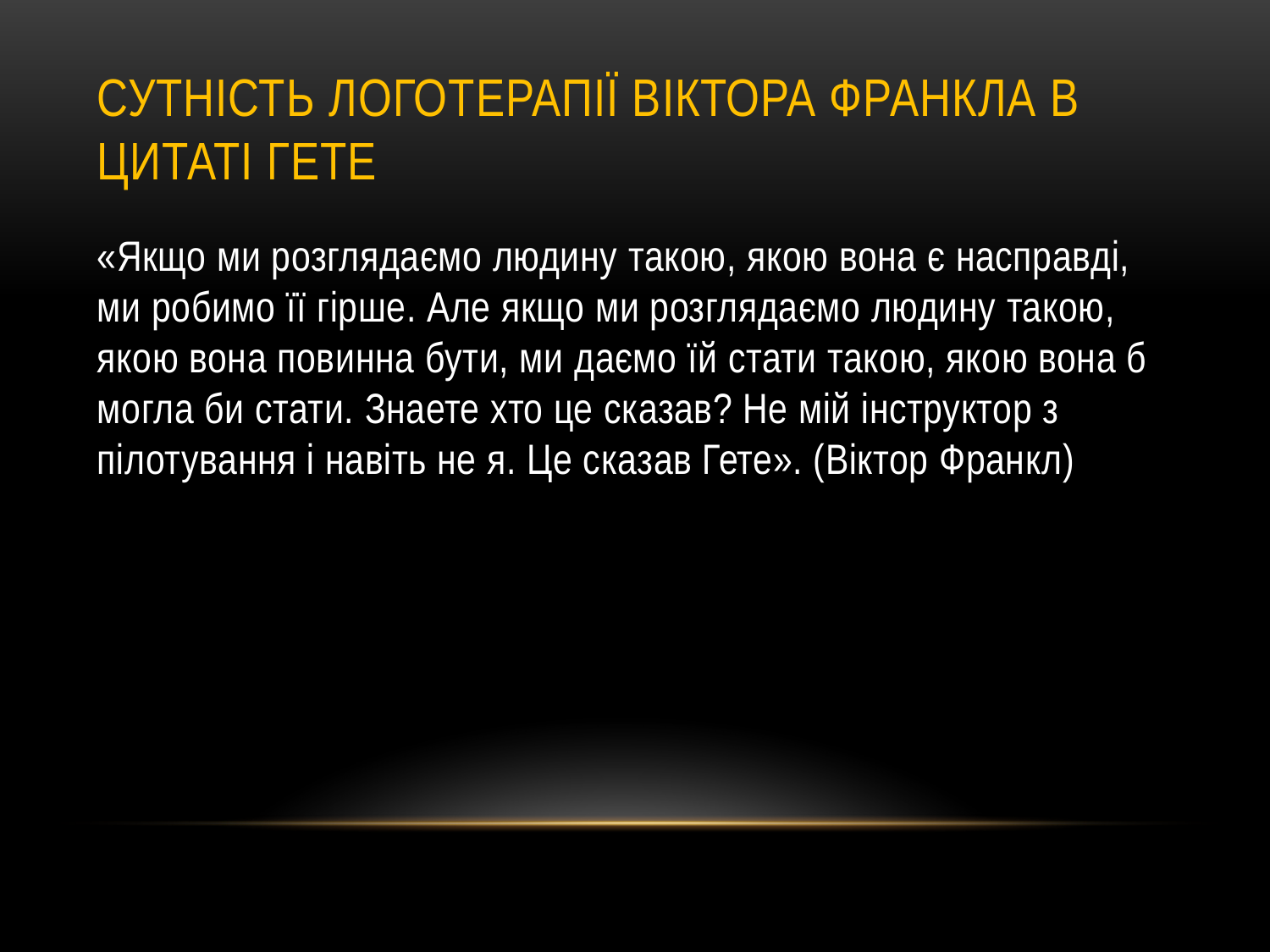

# Сутність логотерапії Віктора Франкла в цитаті Гете
«Якщо ми розглядаємо людину такою, якою вона є насправді, ми робимо її гірше. Але якщо ми розглядаємо людину такою, якою вона повинна бути, ми даємо їй стати такою, якою вона б могла би стати. Знаете хто це сказав? Не мій інструктор з пілотування і навіть не я. Це сказав Гете». (Віктор Франкл)